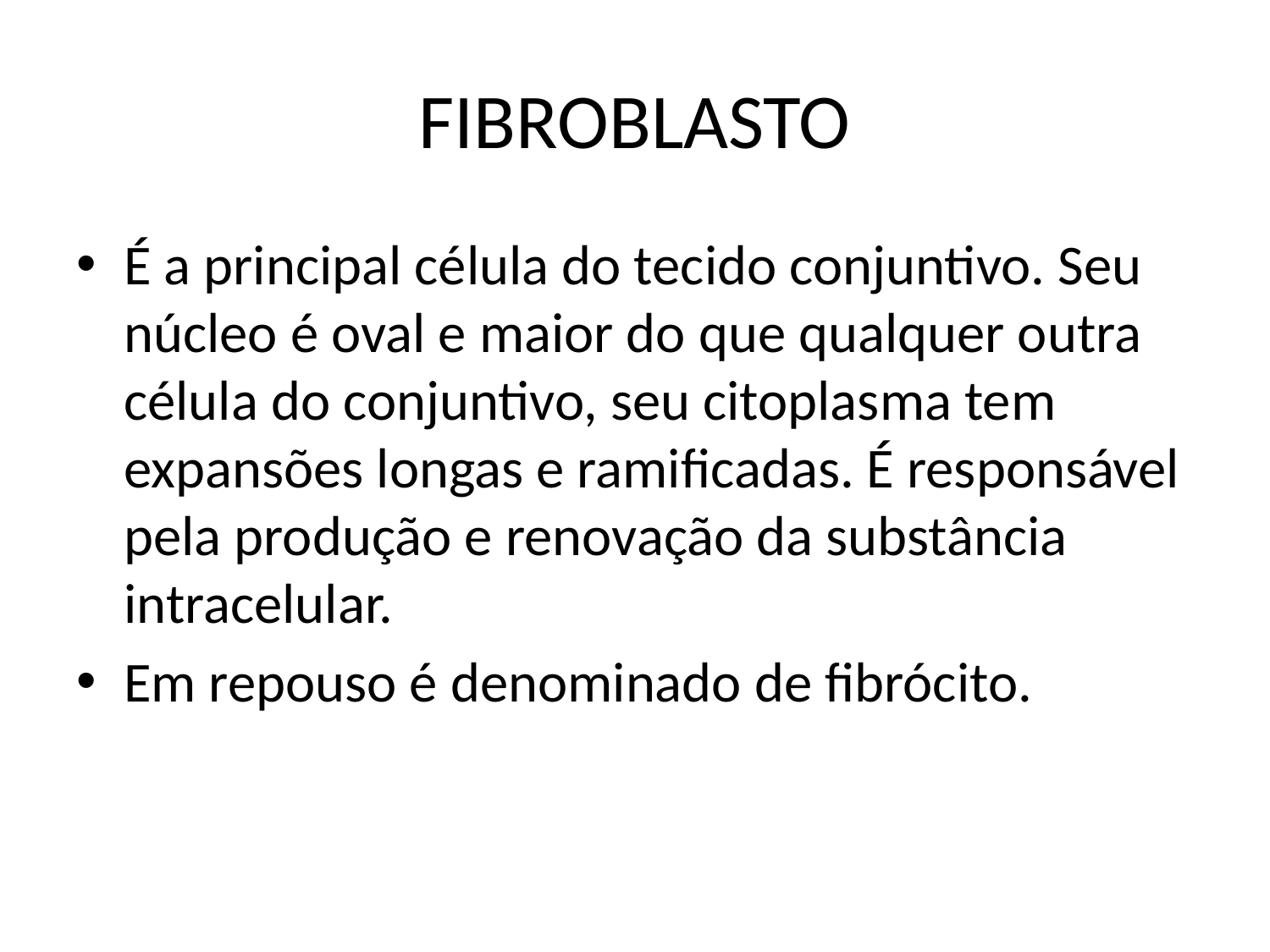

# FIBROBLASTO
É a principal célula do tecido conjuntivo. Seu núcleo é oval e maior do que qualquer outra célula do conjuntivo, seu citoplasma tem expansões longas e ramificadas. É responsável pela produção e renovação da substância intracelular.
Em repouso é denominado de fibrócito.